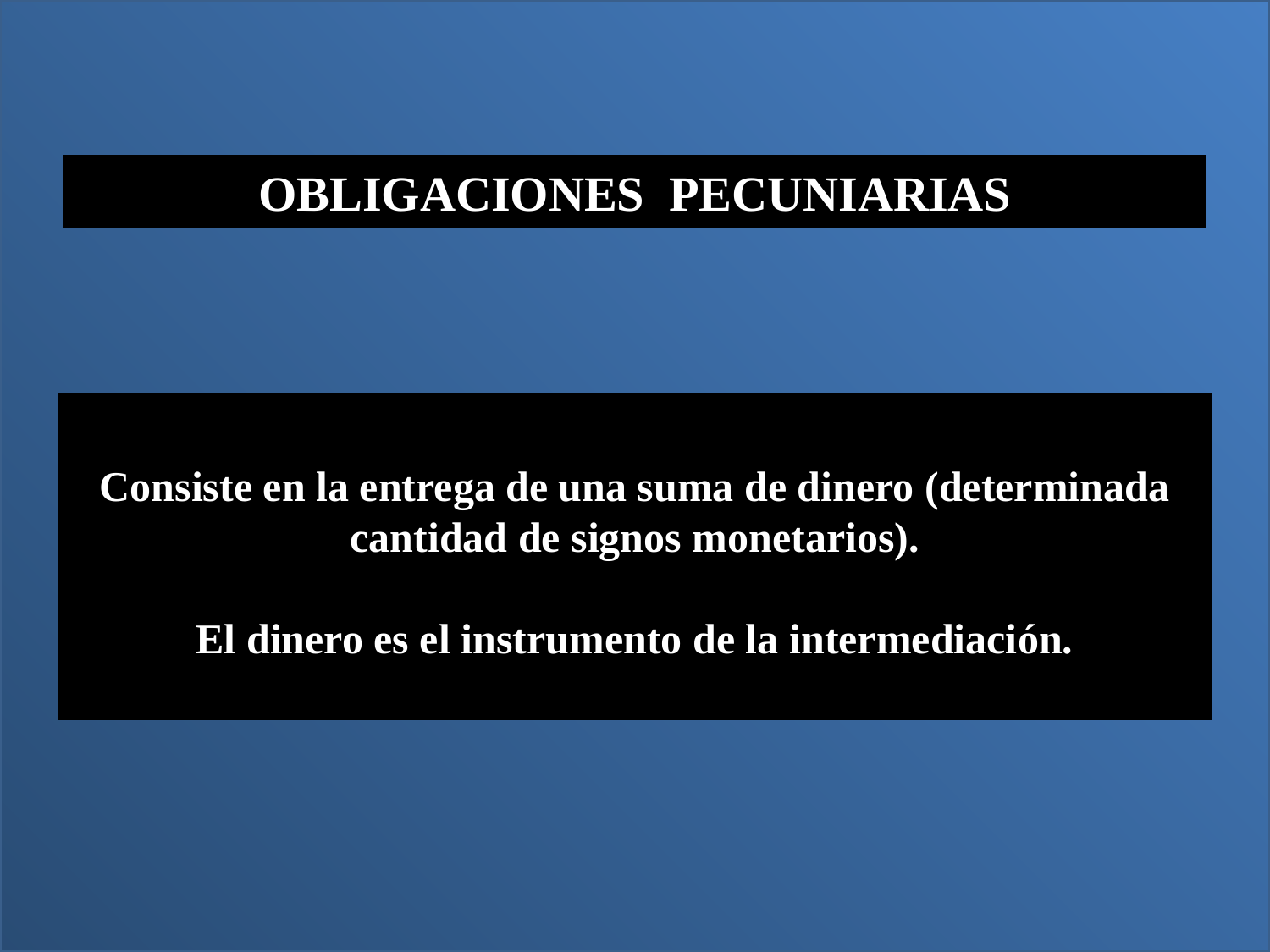

OBLIGACIONES  PECUNIARIAS

Consiste en la entrega de una suma de dinero (determinada cantidad de signos monetarios).

El dinero es el instrumento de la intermediación.